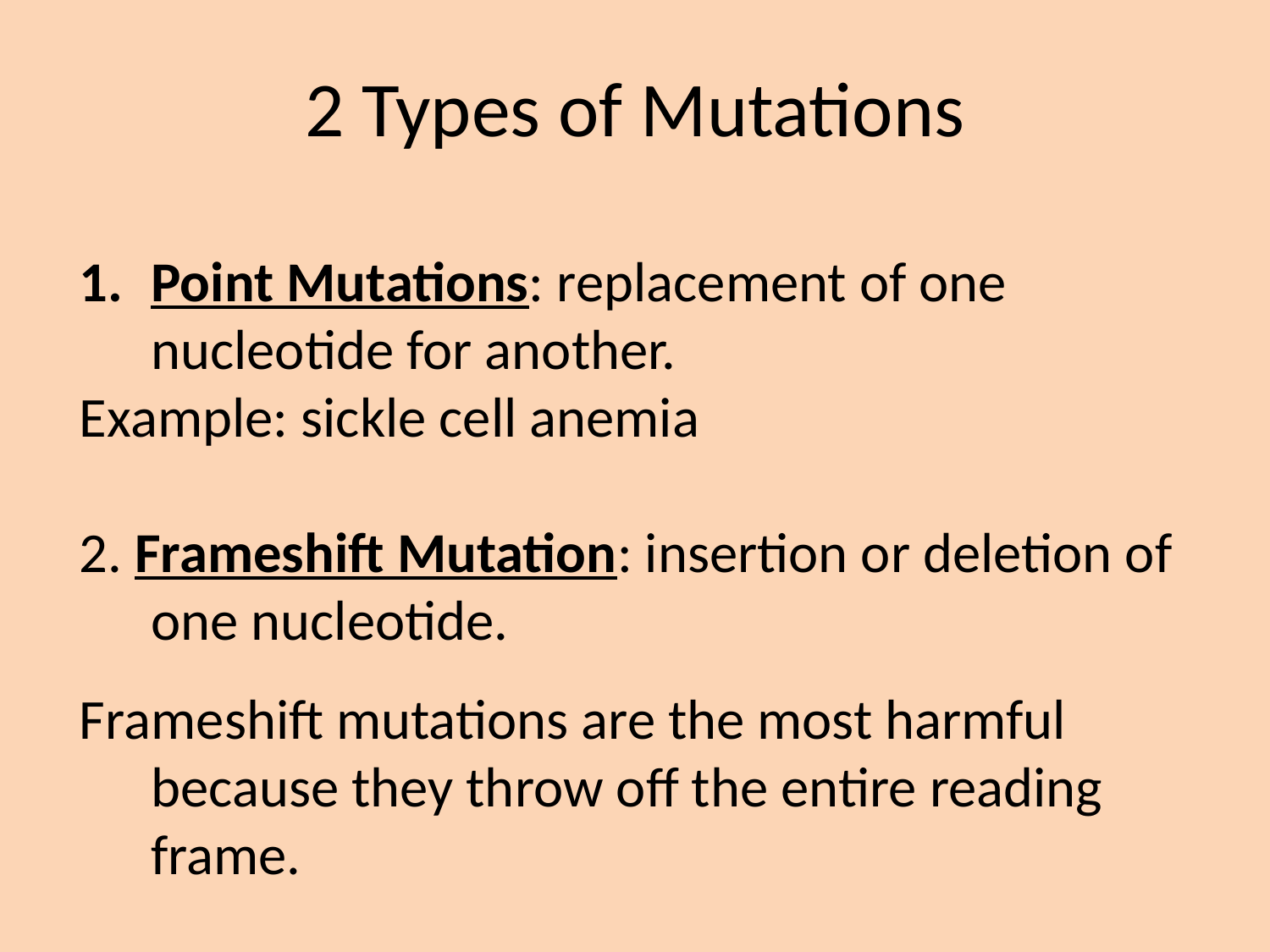

2 Types of Mutations

Point Mutations: replacement of one nucleotide for another.
Example: sickle cell anemia

2. Frameshift Mutation: insertion or deletion of one nucleotide.
Frameshift mutations are the most harmful because they throw off the entire reading frame.